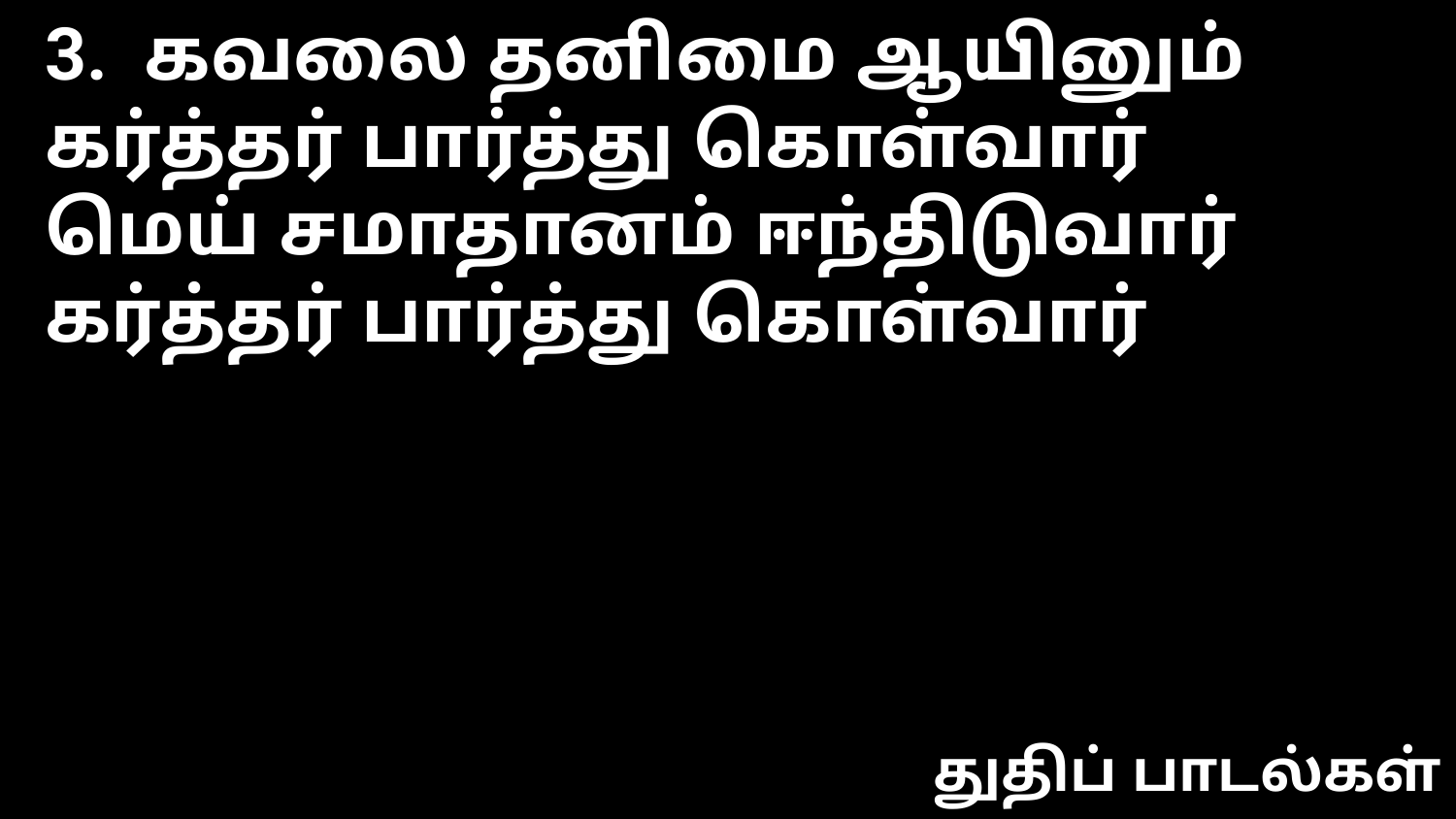

3.  கவலை தனிமை ஆயினும்
கர்த்தர் பார்த்து கொள்வார்
மெய் சமாதானம் ஈந்திடுவார்
கர்த்தர் பார்த்து கொள்வார்

துதிப் பாடல்கள்